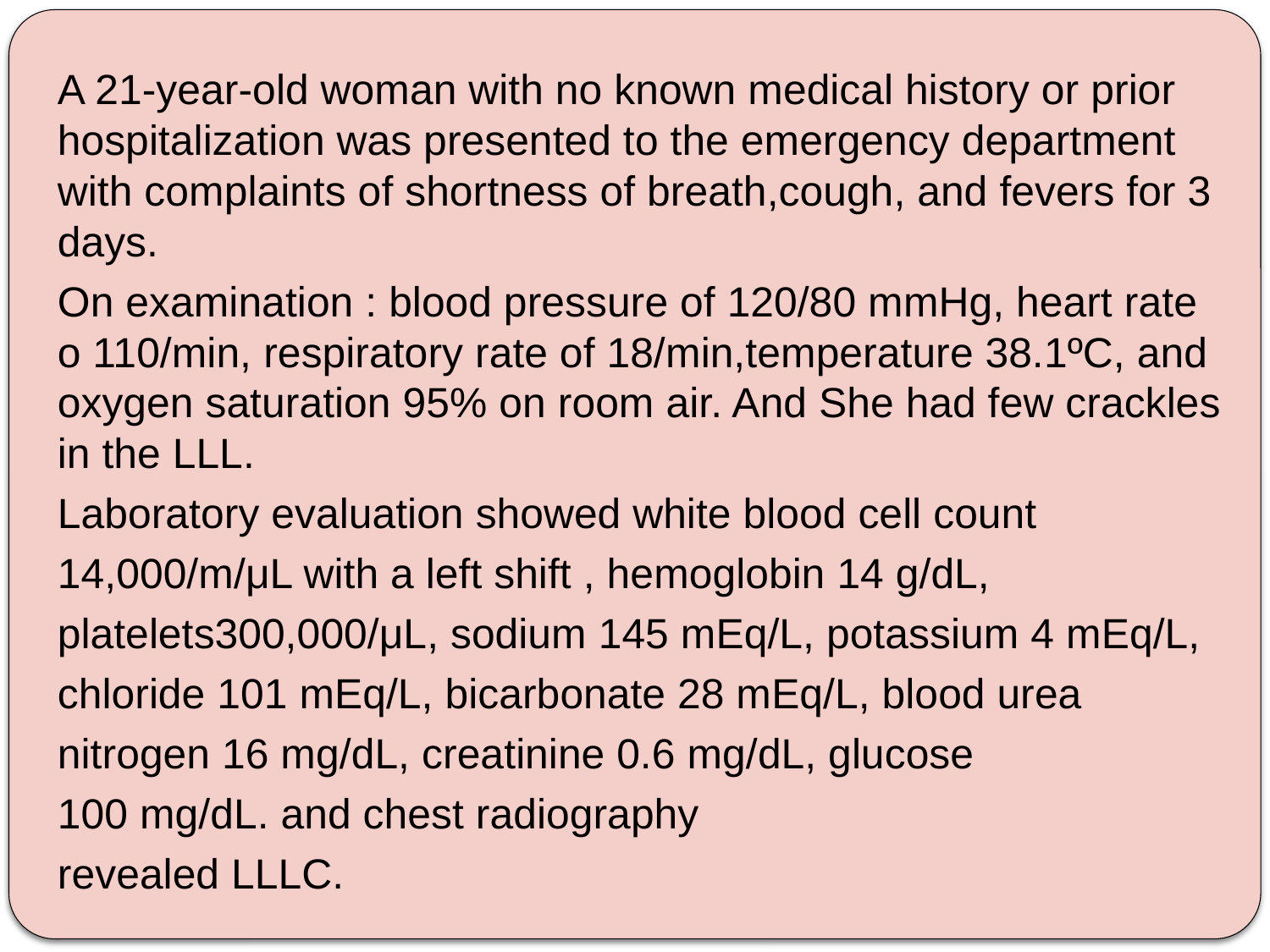

A 21-year-old woman with no known medical history or prior hospitalization was presented to the emergency department with complaints of shortness of breath,cough, and fevers for 3 days.
On examination : blood pressure of 120/80 mmHg, heart rate o 110/min, respiratory rate of 18/min,temperature 38.1ºC, and oxygen saturation 95% on room air. And She had few crackles in the LLL.
Laboratory evaluation showed white blood cell count
14,000/m/μL with a left shift , hemoglobin 14 g/dL,
platelets300,000/μL, sodium 145 mEq/L, potassium 4 mEq/L,
chloride 101 mEq/L, bicarbonate 28 mEq/L, blood urea
nitrogen 16 mg/dL, creatinine 0.6 mg/dL, glucose
100 mg/dL. and chest radiography
revealed LLLC.